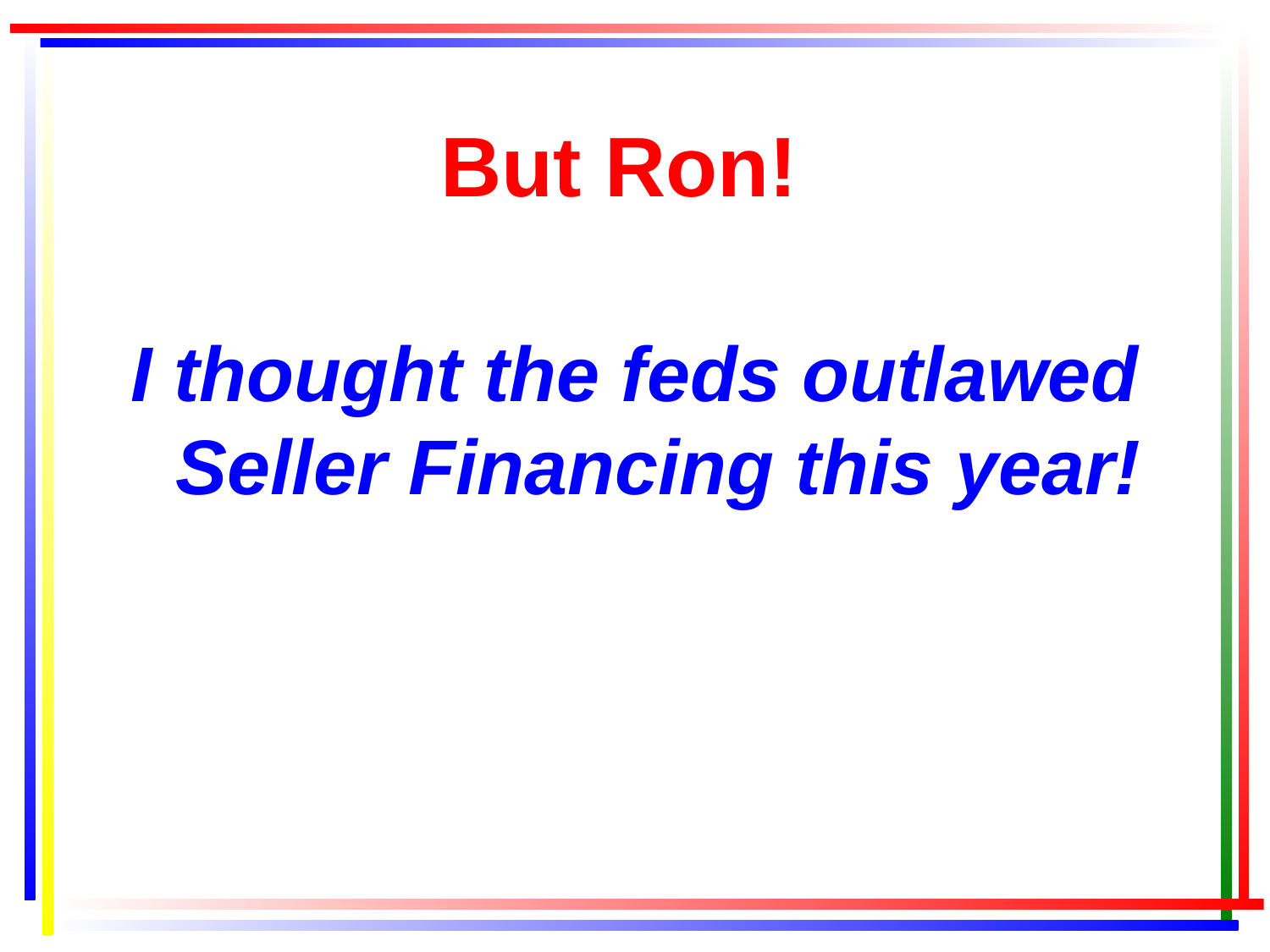

# But Ron!
I thought the feds outlawed Seller Financing this year!